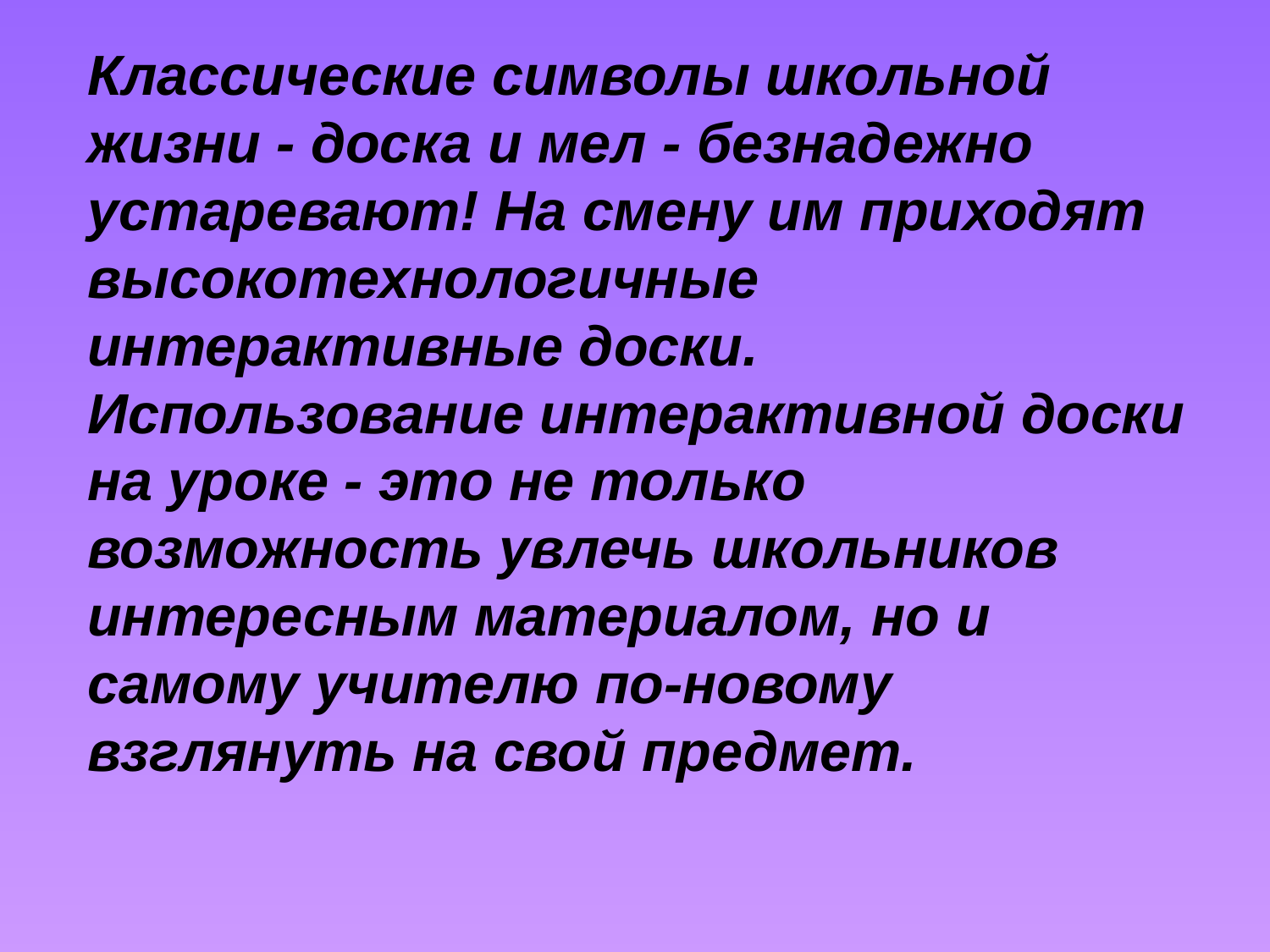

Классические символы школьной жизни - доска и мел - безнадежно устаревают! На смену им приходят высокотехнологичные интерактивные доски. Использование интерактивной доски на уроке - это не только возможность увлечь школьников интересным материалом, но и самому учителю по-новому взглянуть на свой предмет.